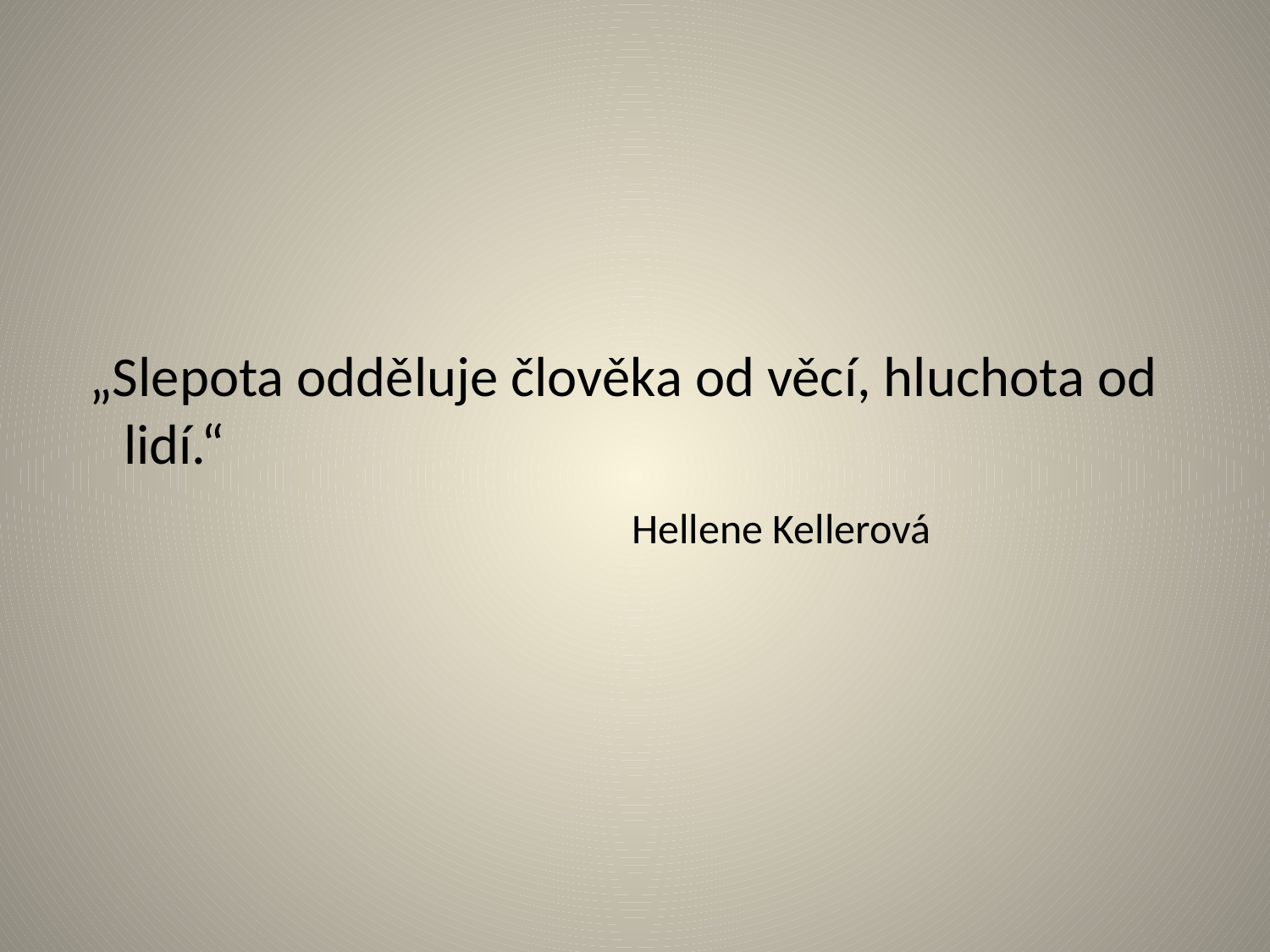

#

 „Slepota odděluje člověka od věcí, hluchota od lidí.“
					Hellene Kellerová